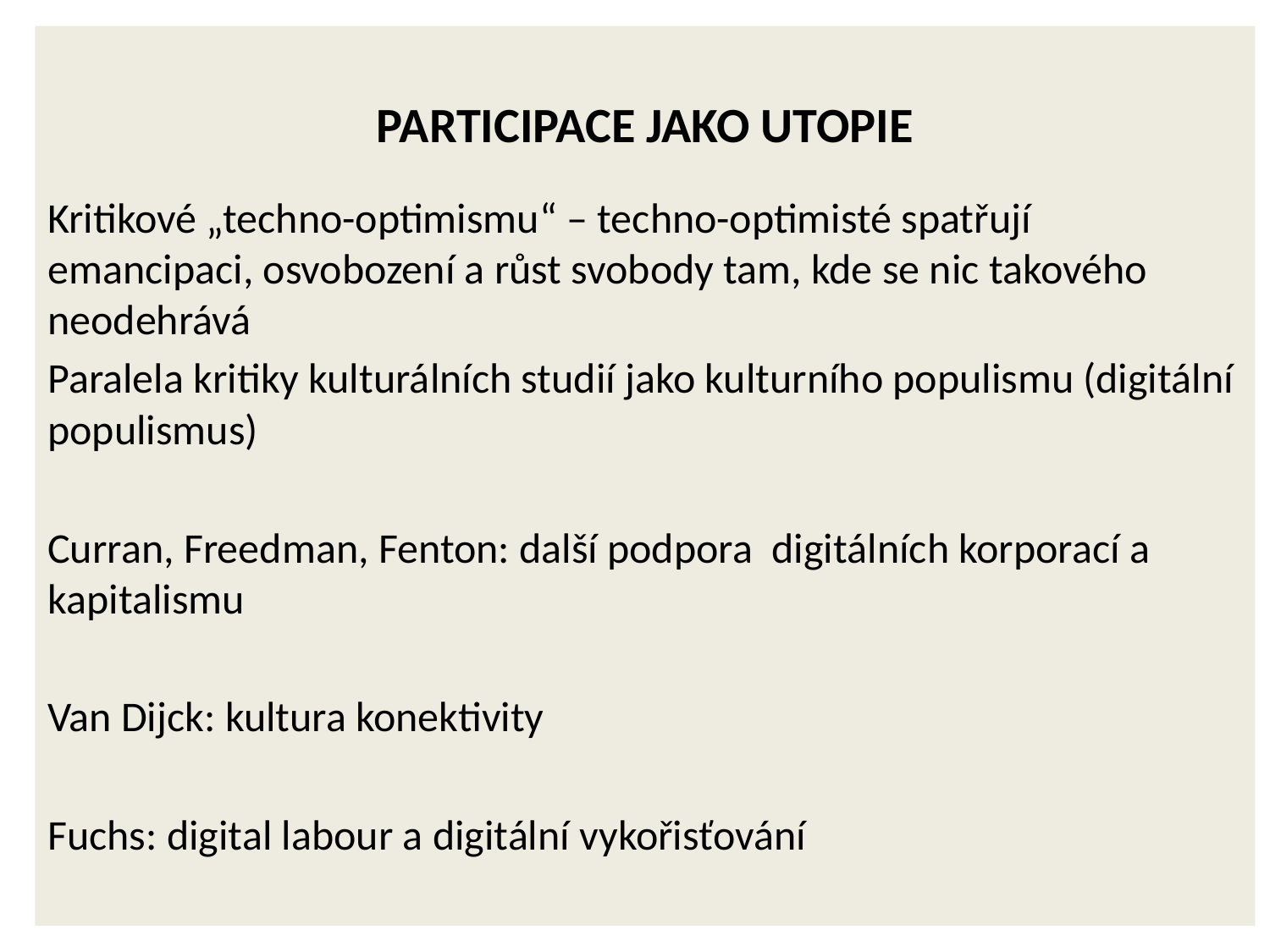

Participace jako utopie

Kritikové „techno-optimismu“ – techno-optimisté spatřují emancipaci, osvobození a růst svobody tam, kde se nic takového neodehrává
Paralela kritiky kulturálních studií jako kulturního populismu (digitální populismus)

Curran, Freedman, Fenton: další podpora  digitálních korporací a kapitalismu

Van Dijck: kultura konektivity

Fuchs: digital labour a digitální vykořisťování